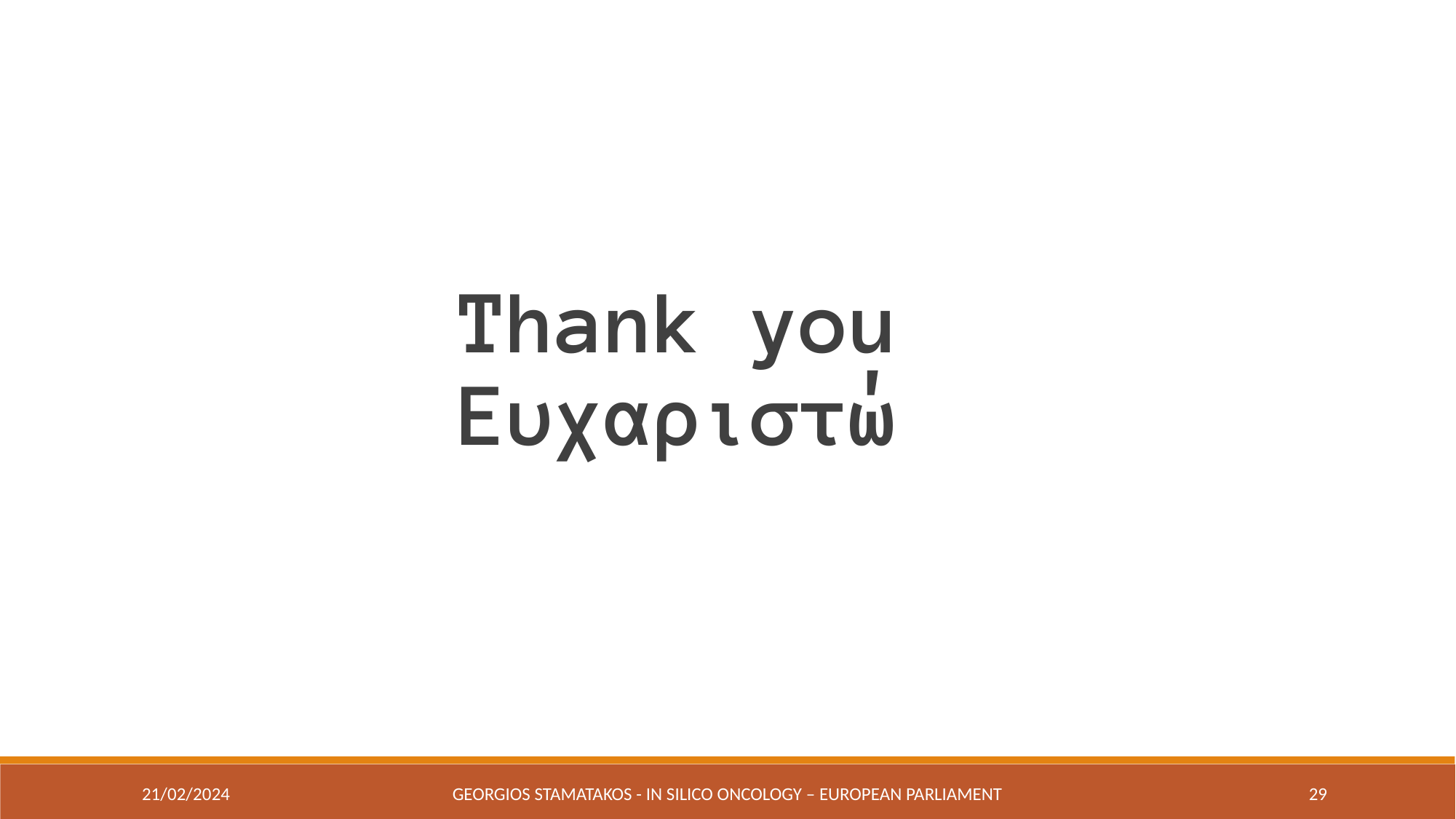

Thank you
Ευχαριστώ
21/02/2024
Georgios Stamatakos - In Silico Oncology – European parliament
29